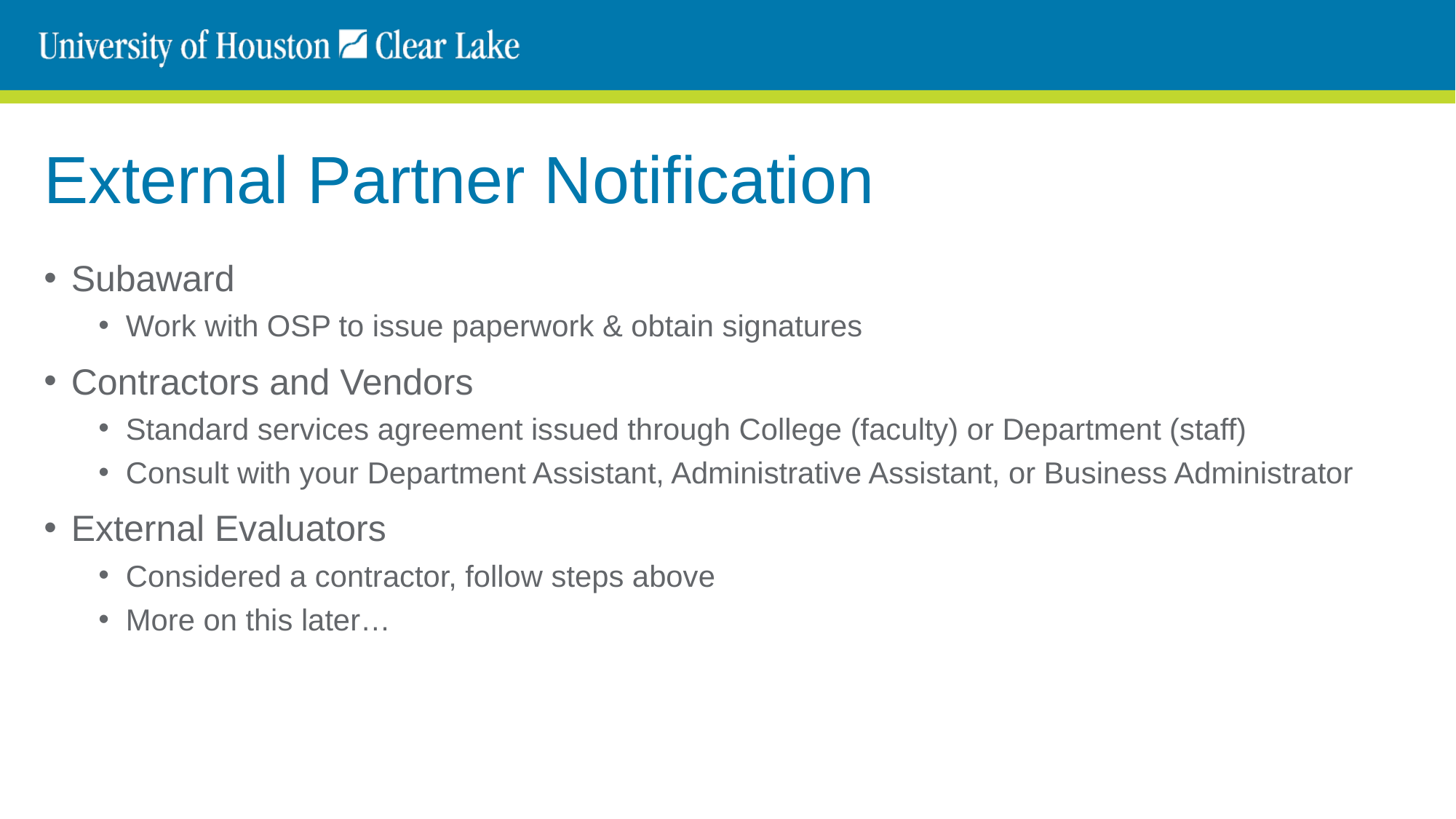

# External Partner Notification
Subaward
Work with OSP to issue paperwork & obtain signatures
Contractors and Vendors
Standard services agreement issued through College (faculty) or Department (staff)
Consult with your Department Assistant, Administrative Assistant, or Business Administrator
External Evaluators
Considered a contractor, follow steps above
More on this later…